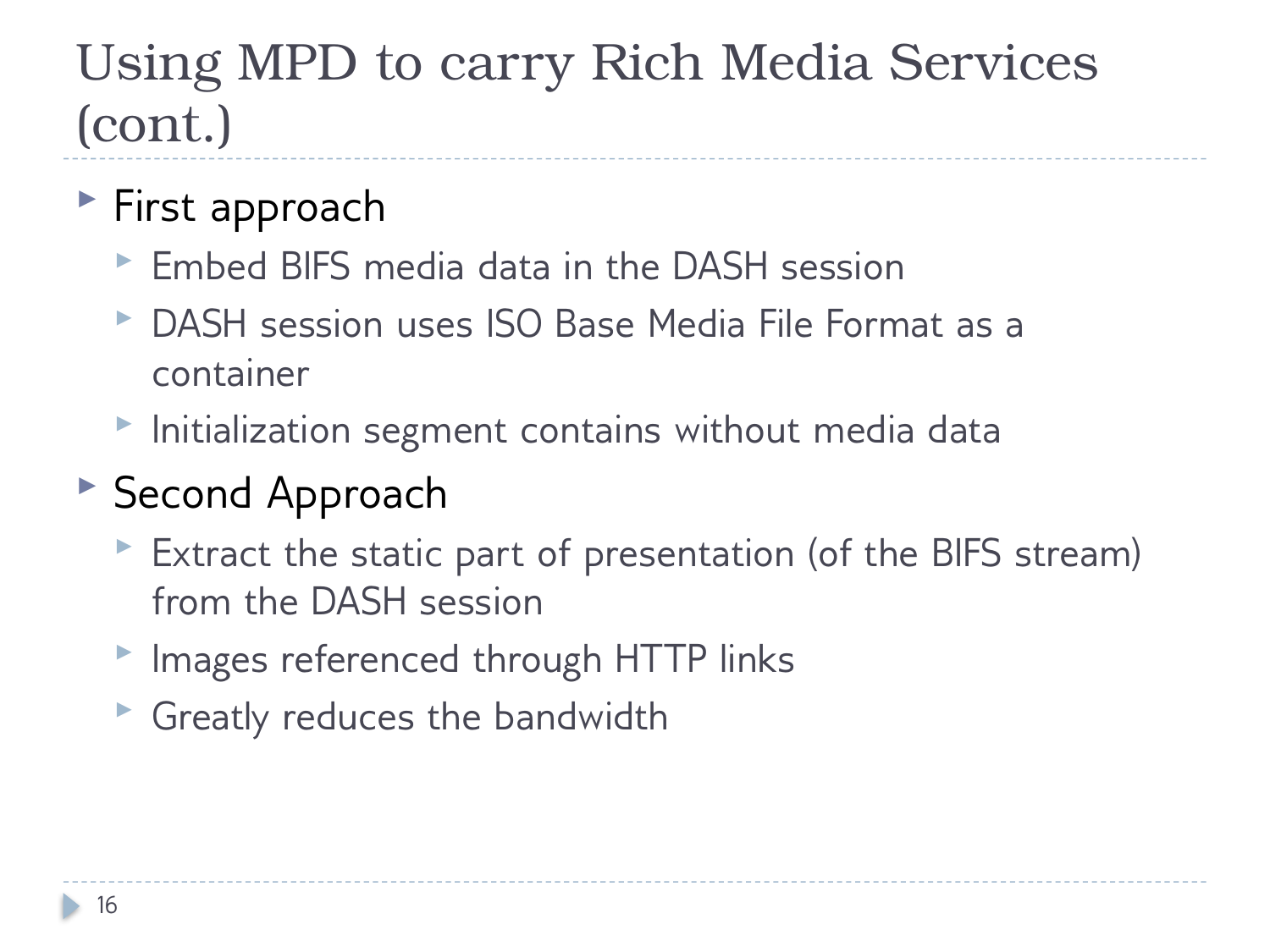

# Using MPD to carry Rich Media Services (cont.)
First approach
Embed BIFS media data in the DASH session
DASH session uses ISO Base Media File Format as a container
Initialization segment contains without media data
Second Approach
Extract the static part of presentation (of the BIFS stream) from the DASH session
Images referenced through HTTP links
Greatly reduces the bandwidth

16